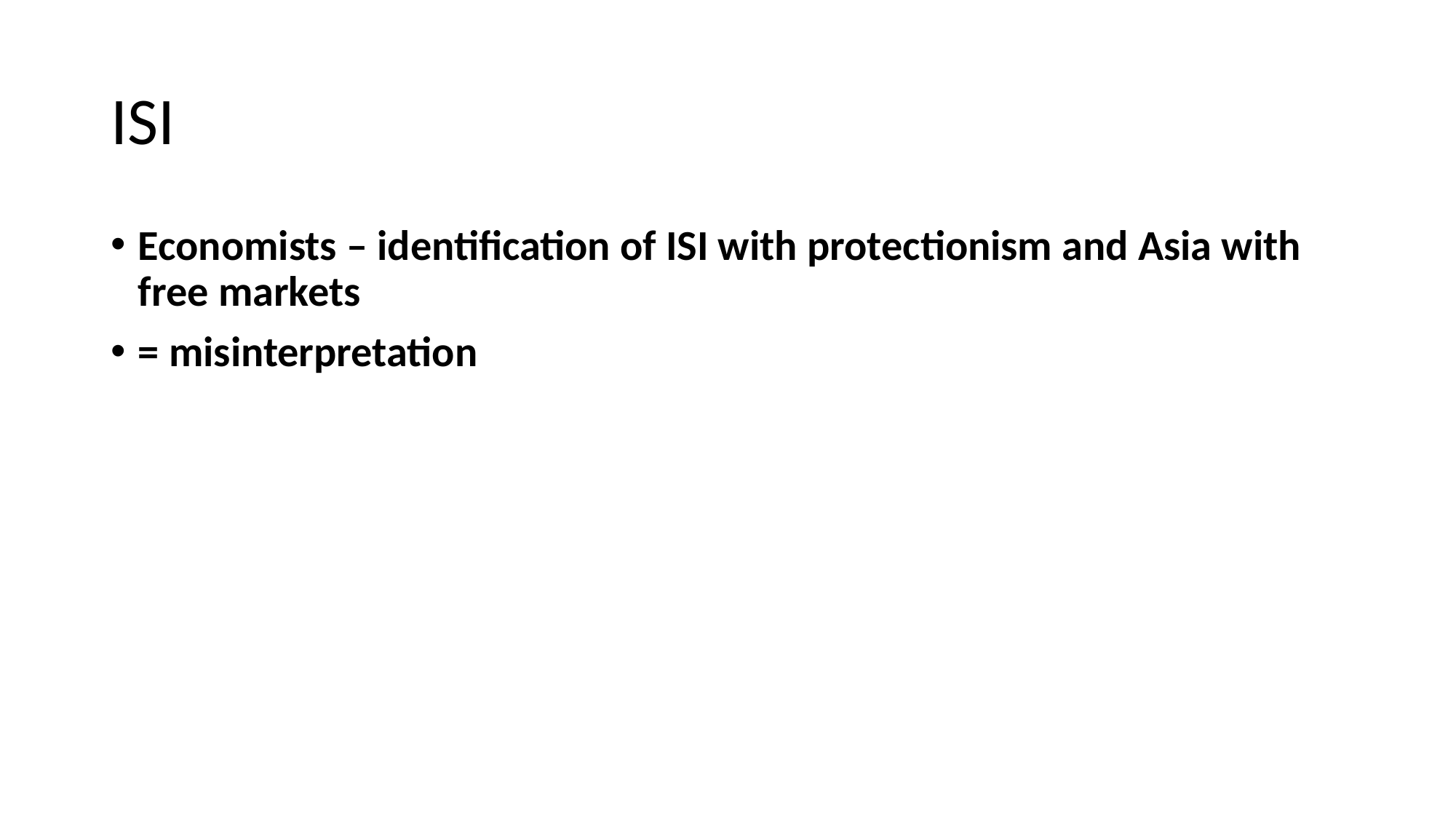

# ISI
Economists – identification of ISI with protectionism and Asia with free markets
= misinterpretation